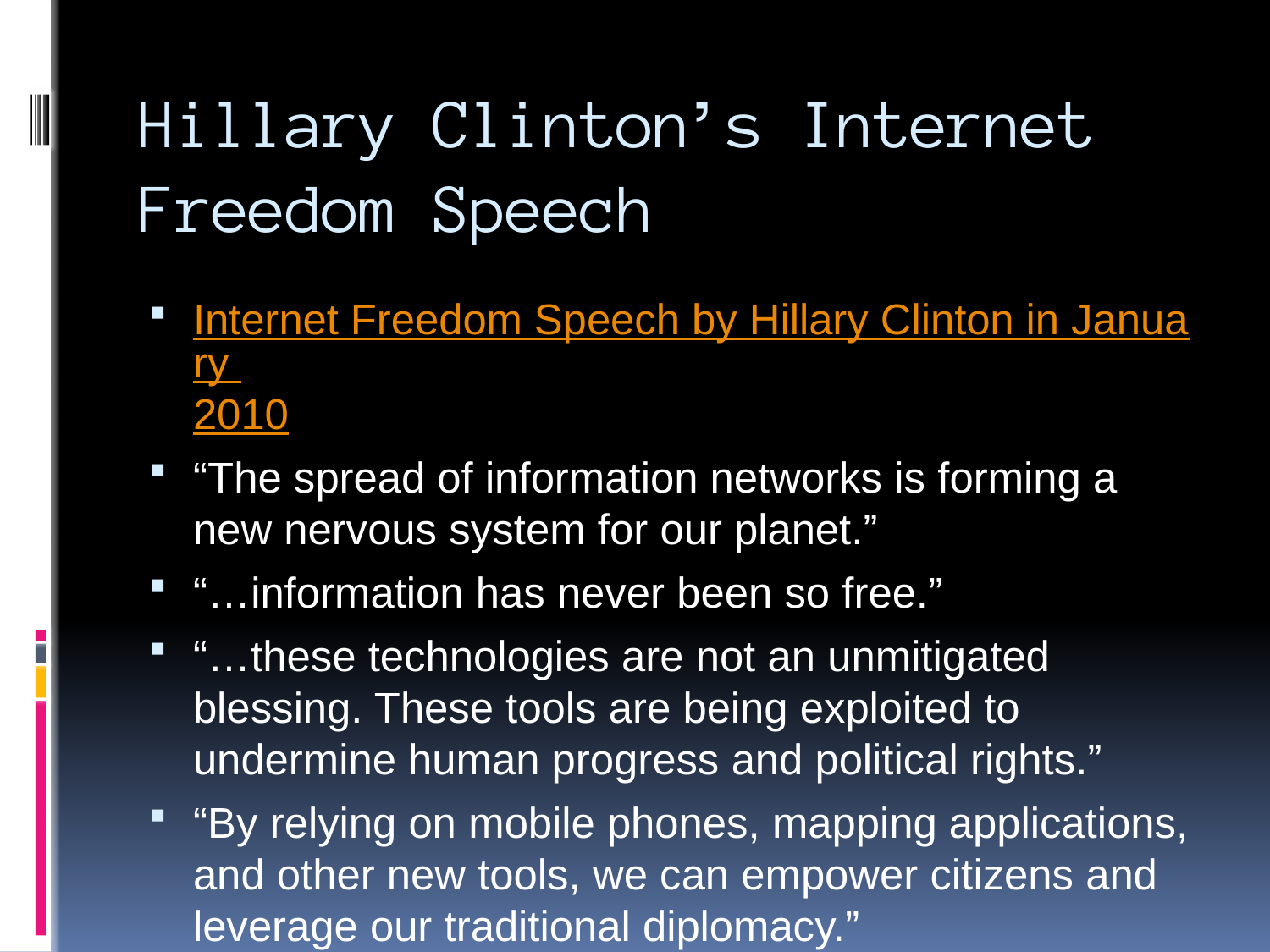

# Hillary Clinton’s Internet Freedom Speech
Internet Freedom Speech by Hillary Clinton in January 2010
“The spread of information networks is forming a new nervous system for our planet.”
“…information has never been so free.”
“…these technologies are not an unmitigated blessing. These tools are being exploited to undermine human progress and political rights.”
“By relying on mobile phones, mapping applications, and other new tools, we can empower citizens and leverage our traditional diplomacy.”